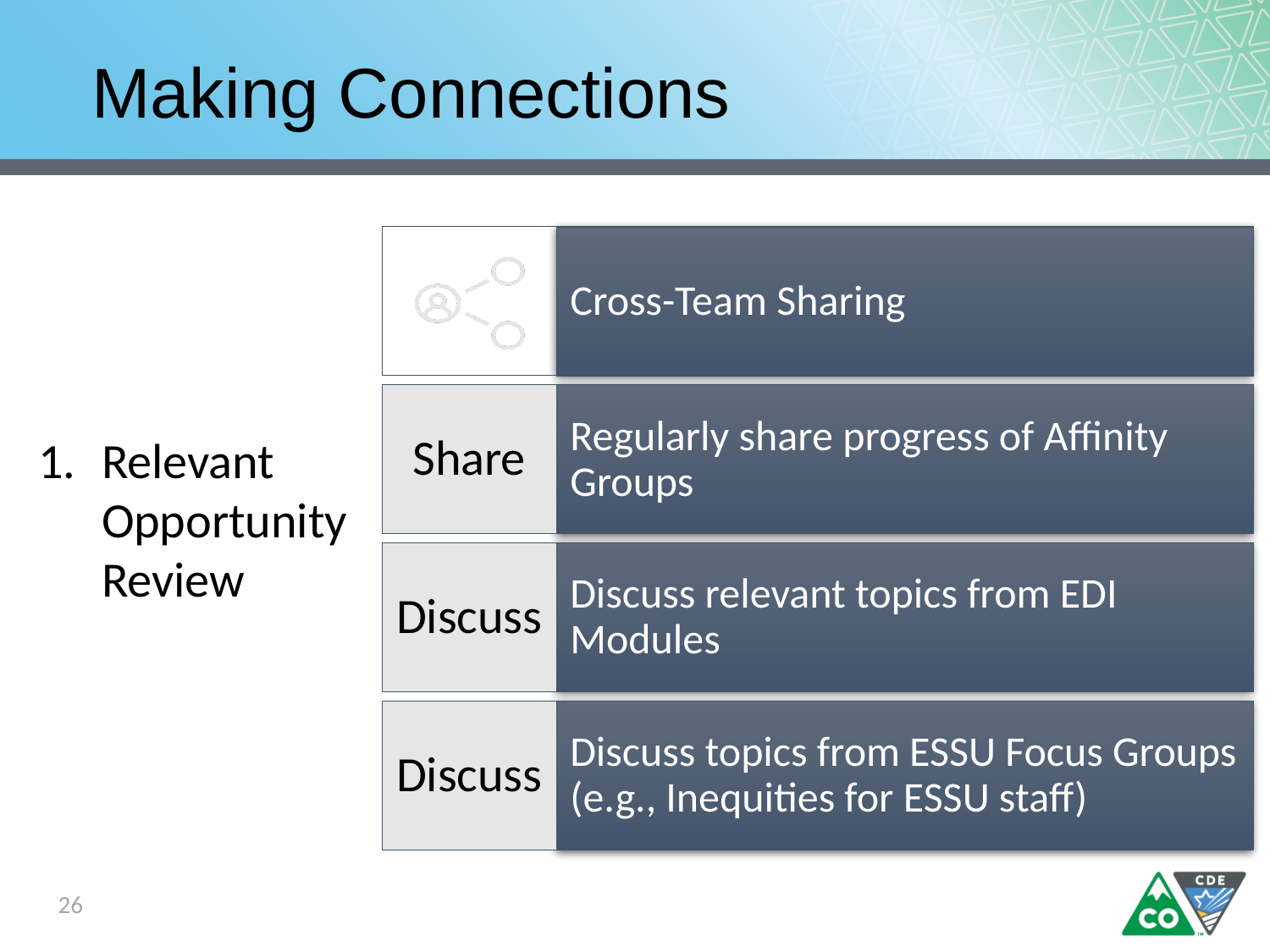

# Making Connections
Cross-Team Sharing

Regularly share progress of Affinity Groups
Share
Discuss relevant topics from EDI Modules
Discuss
Discuss topics from ESSU Focus Groups (e.g., Inequities for ESSU staff)
Discuss

Relevant Opportunity Review
26